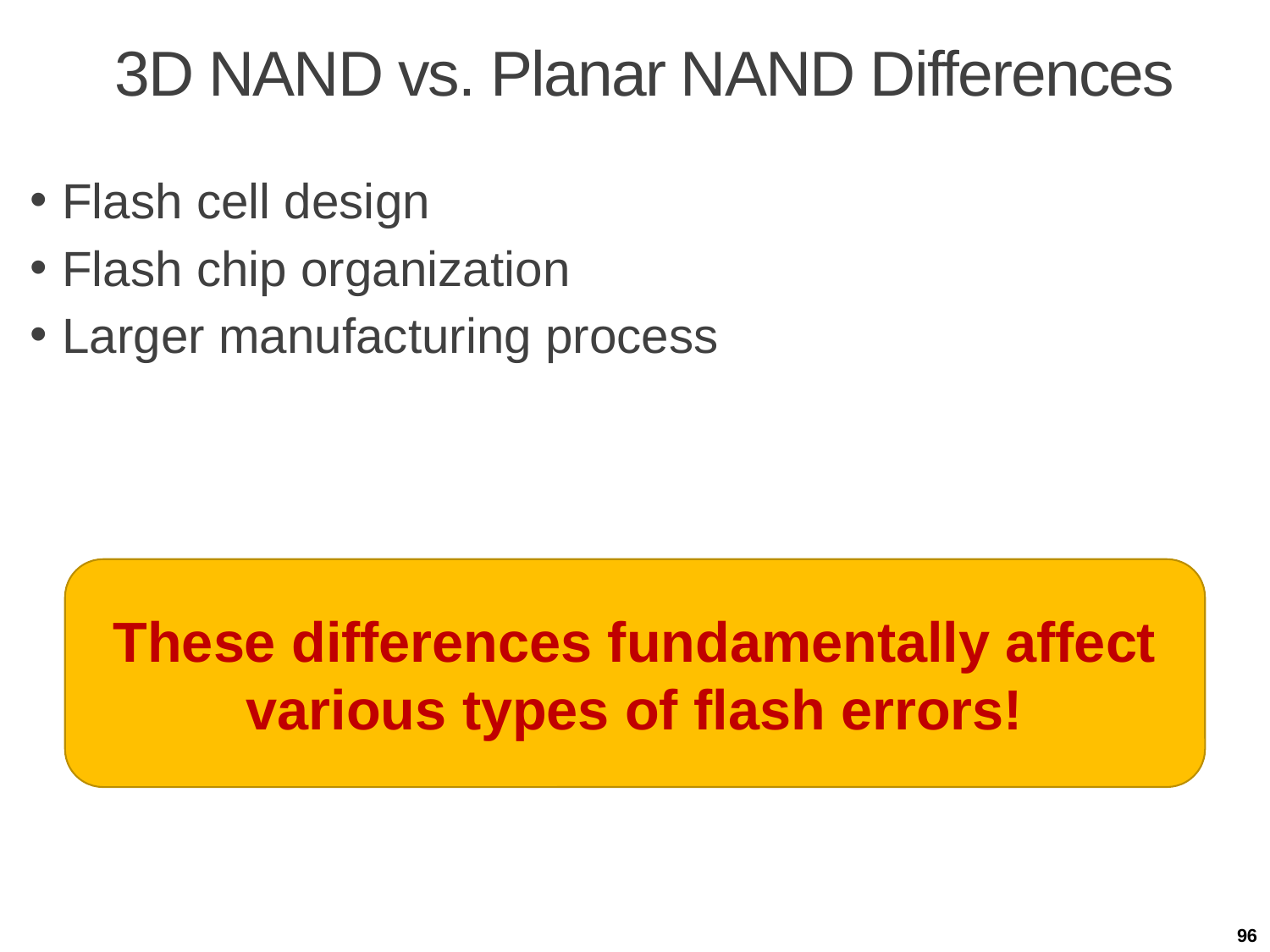

# 3D NAND vs. Planar NAND Differences
Flash cell design
Flash chip organization
Larger manufacturing process
These differences fundamentally affect various types of flash errors!
96